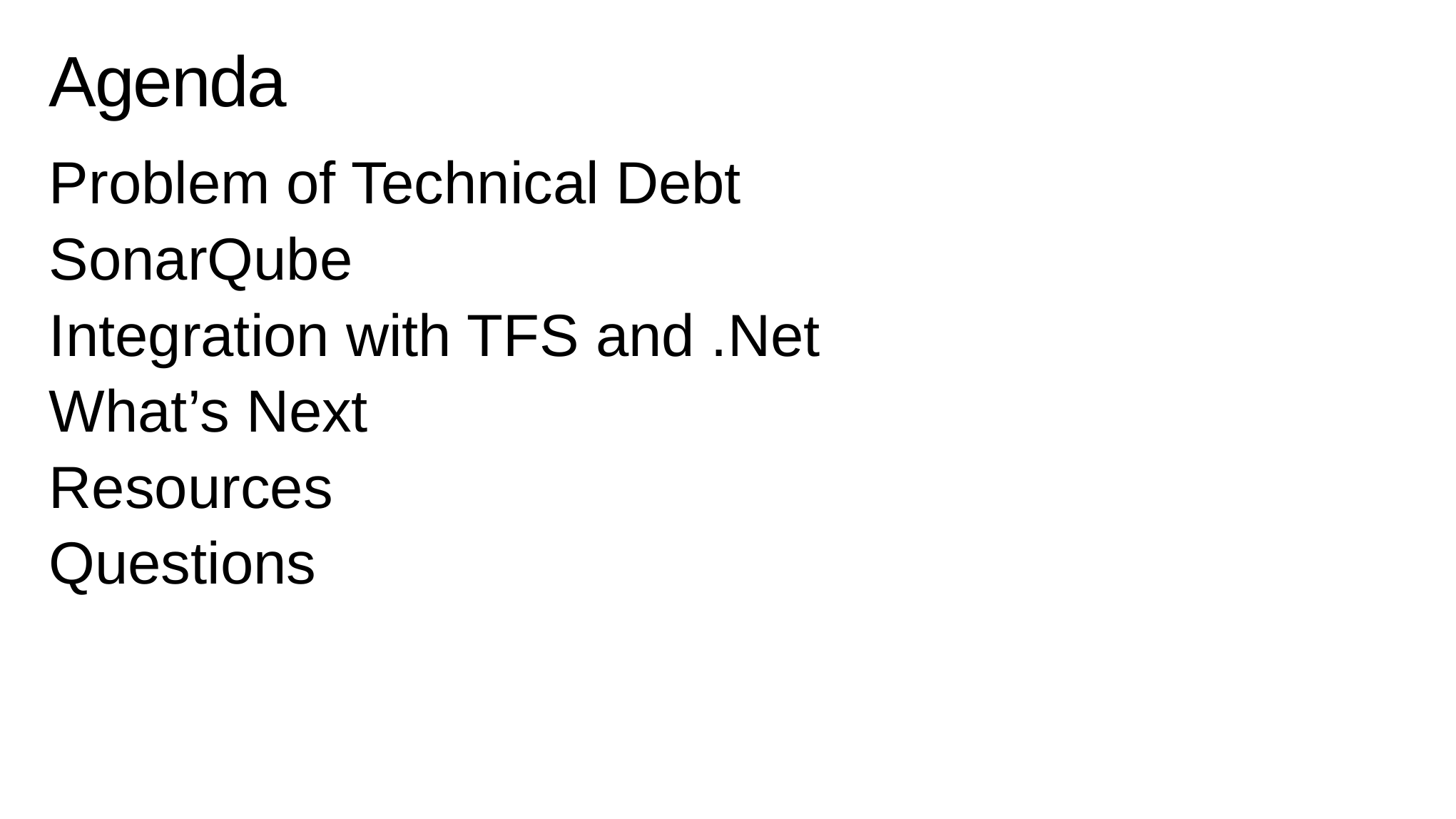

# Agenda
Problem of Technical Debt
SonarQube
Integration with TFS and .Net
What’s Next
Resources
Questions